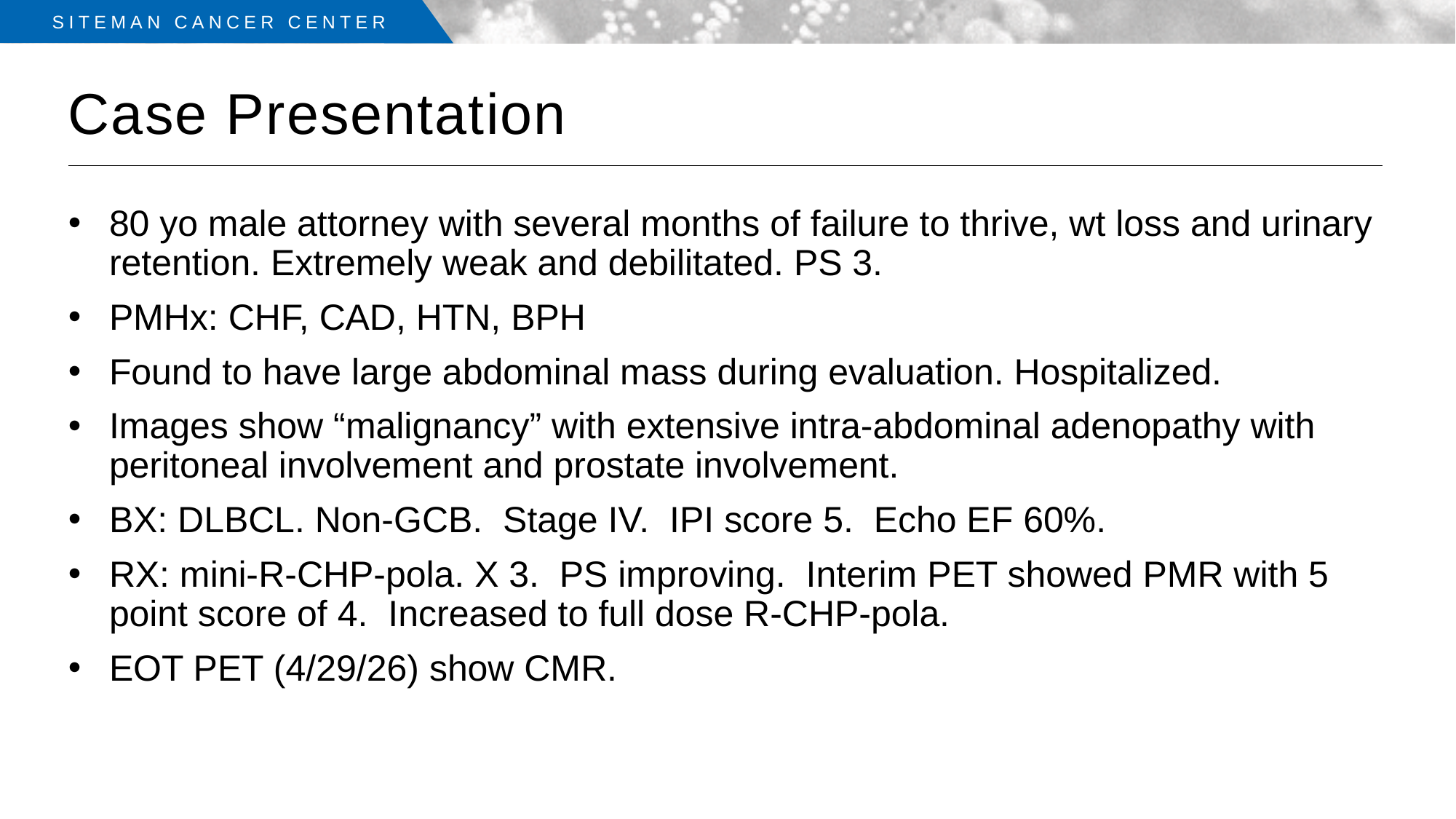

# Case Presentation
80 yo male attorney with several months of failure to thrive, wt loss and urinary retention. Extremely weak and debilitated. PS 3.
PMHx: CHF, CAD, HTN, BPH
Found to have large abdominal mass during evaluation. Hospitalized.
Images show “malignancy” with extensive intra-abdominal adenopathy with peritoneal involvement and prostate involvement.
BX: DLBCL. Non-GCB.  Stage IV.  IPI score 5.  Echo EF 60%.
RX: mini-R-CHP-pola. X 3.  PS improving.  Interim PET showed PMR with 5 point score of 4.  Increased to full dose R-CHP-pola.
EOT PET (4/29/26) show CMR.